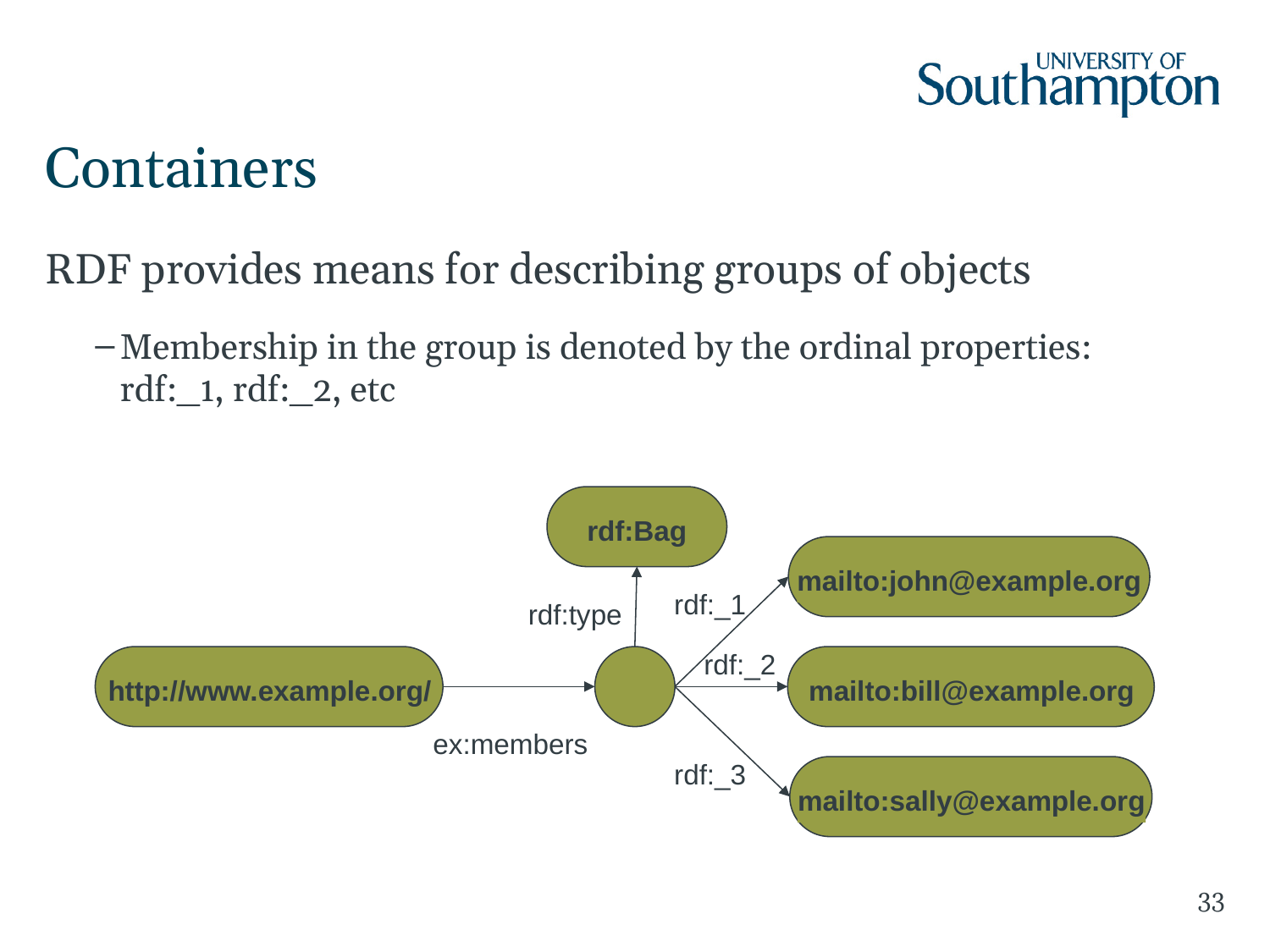

# Containers
RDF provides means for describing groups of objects
Membership in the group is denoted by the ordinal properties:
rdf:_1, rdf:_2, etc

rdf:Bag

mailto:john@example.org
rdf:_1
rdf:type
rdf:_2

http://www.example.org/

mailto:bill@example.org
ex:members
rdf:_3

mailto:sally@example.org
33